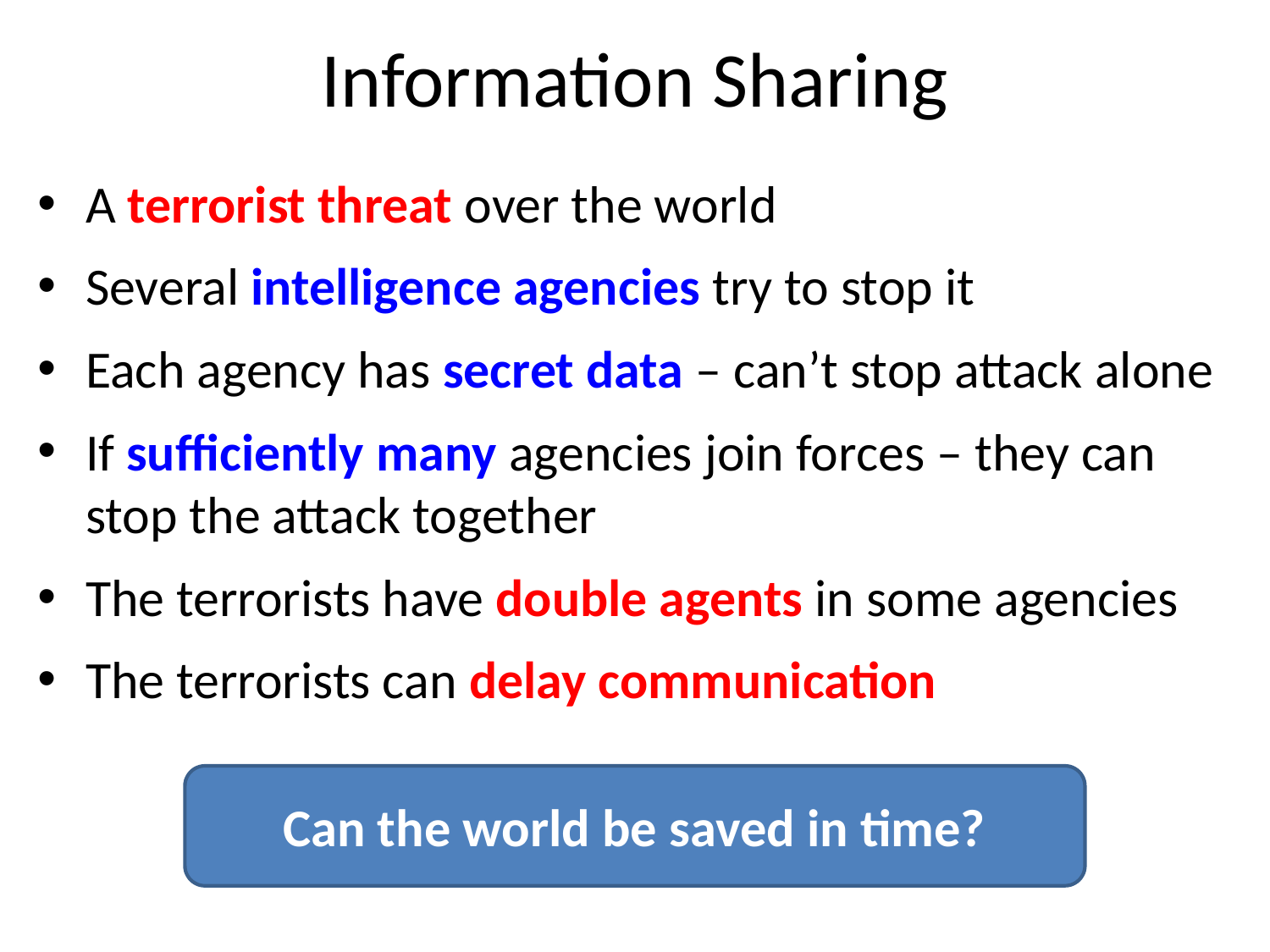

# Information Sharing
A terrorist threat over the world
Several intelligence agencies try to stop it
Each agency has secret data – can’t stop attack alone
If sufficiently many agencies join forces – they can stop the attack together
The terrorists have double agents in some agencies
The terrorists can delay communication
Can the world be saved in time?